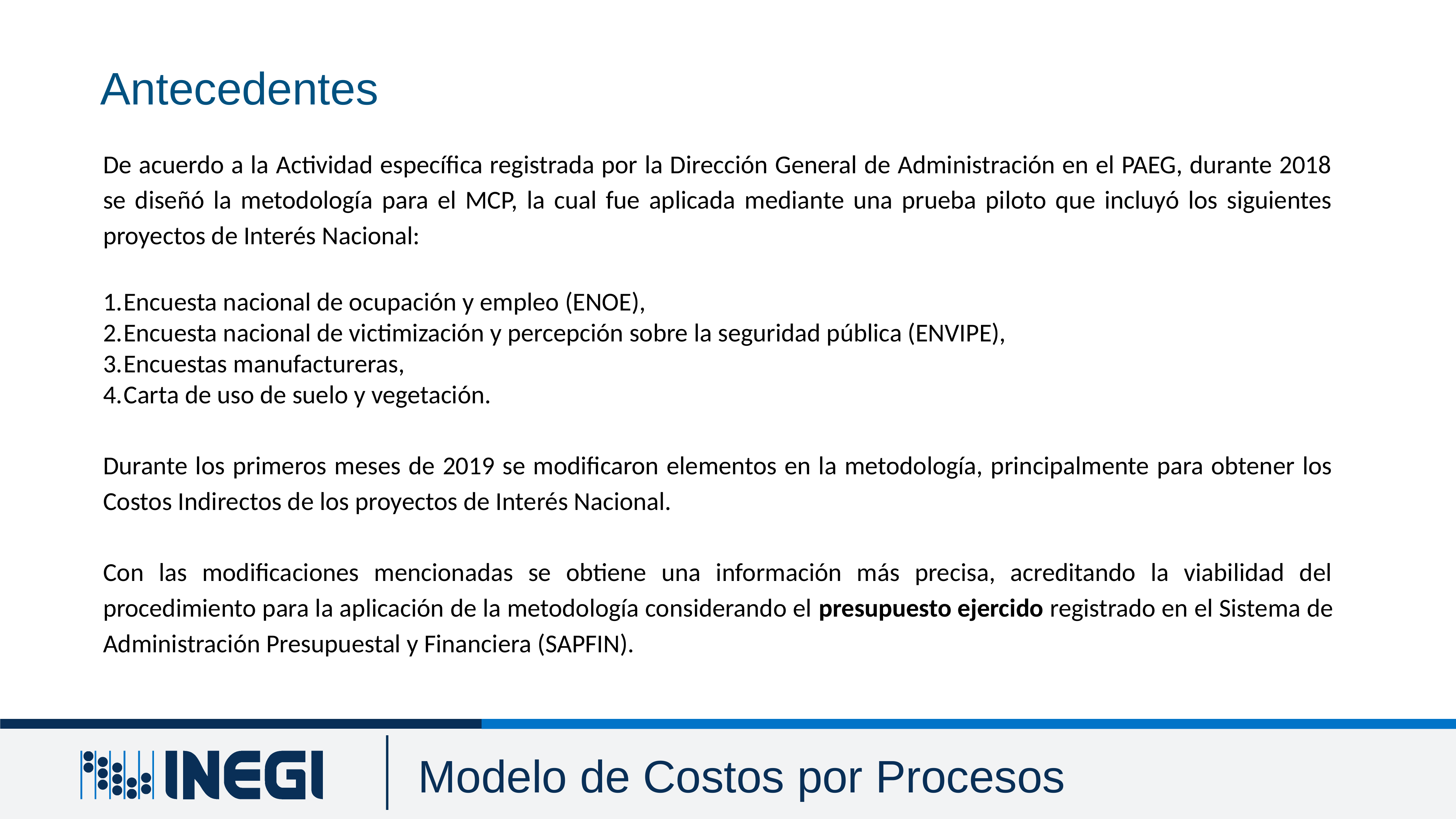

Antecedentes
De acuerdo a la Actividad específica registrada por la Dirección General de Administración en el PAEG, durante 2018 se diseñó la metodología para el MCP, la cual fue aplicada mediante una prueba piloto que incluyó los siguientes proyectos de Interés Nacional:

Encuesta nacional de ocupación y empleo (ENOE),
Encuesta nacional de victimización y percepción sobre la seguridad pública (ENVIPE),
Encuestas manufactureras,
Carta de uso de suelo y vegetación.

Durante los primeros meses de 2019 se modificaron elementos en la metodología, principalmente para obtener los Costos Indirectos de los proyectos de Interés Nacional.

Con las modificaciones mencionadas se obtiene una información más precisa, acreditando la viabilidad del procedimiento para la aplicación de la metodología considerando el presupuesto ejercido registrado en el Sistema de Administración Presupuestal y Financiera (SAPFIN).
Modelo de Costos por Procesos